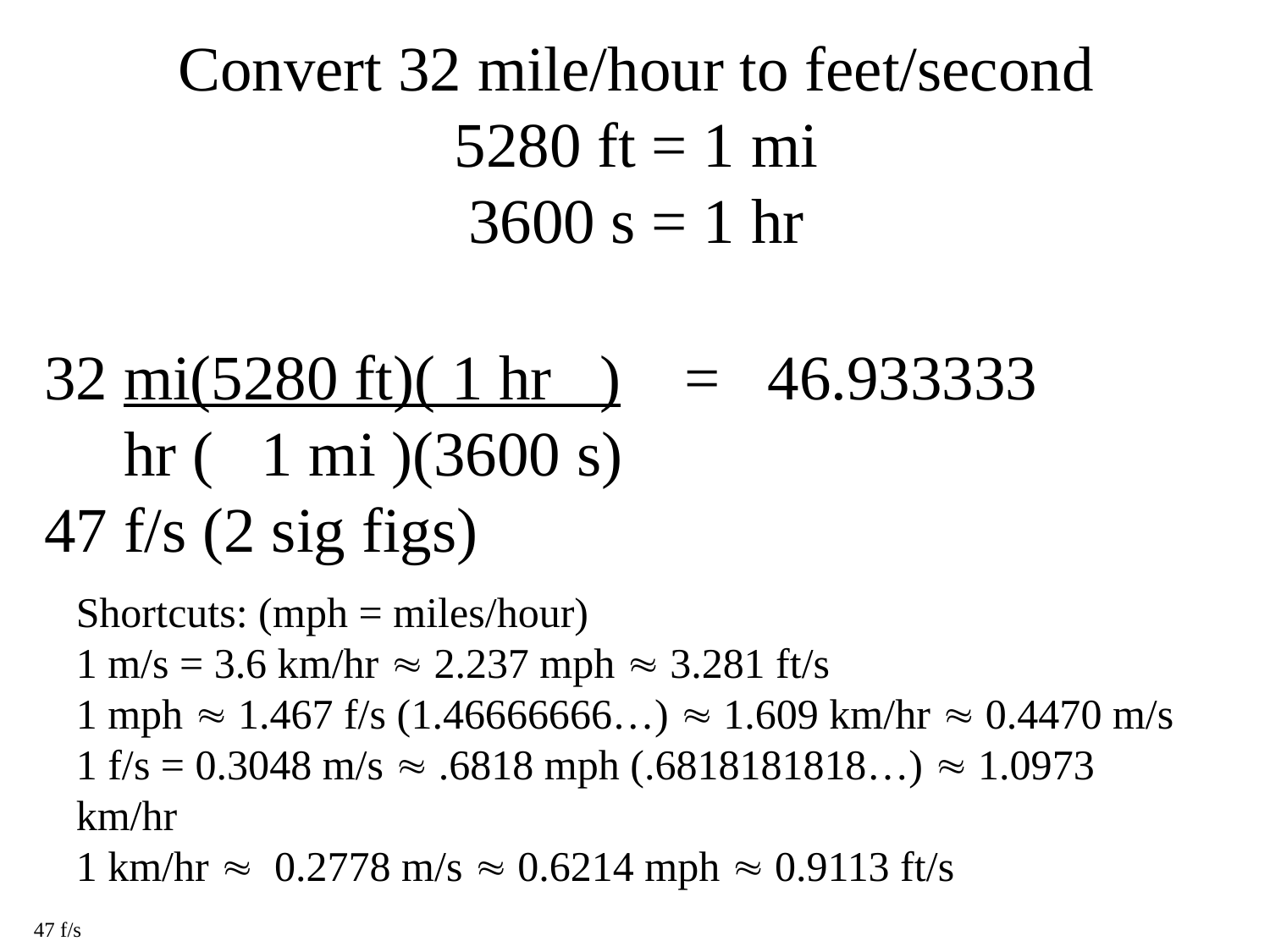

Convert 32 mile/hour to feet/second
5280 ft = 1 mi
3600 s = 1 hr
32 mi(5280 ft)( 1 hr   )    =   46.933333
     hr (   1 mi )(3600 s)
47 f/s (2 sig figs)
Shortcuts: (mph = miles/hour)
1 m/s = 3.6 km/hr ≈ 2.237 mph ≈ 3.281 ft/s
1 mph ≈ 1.467 f/s (1.46666666…) ≈ 1.609 km/hr ≈ 0.4470 m/s
1 f/s = 0.3048 m/s ≈ .6818 mph (.6818181818…) ≈ 1.0973 km/hr
1 km/hr ≈  0.2778 m/s ≈ 0.6214 mph ≈ 0.9113 ft/s
47 f/s